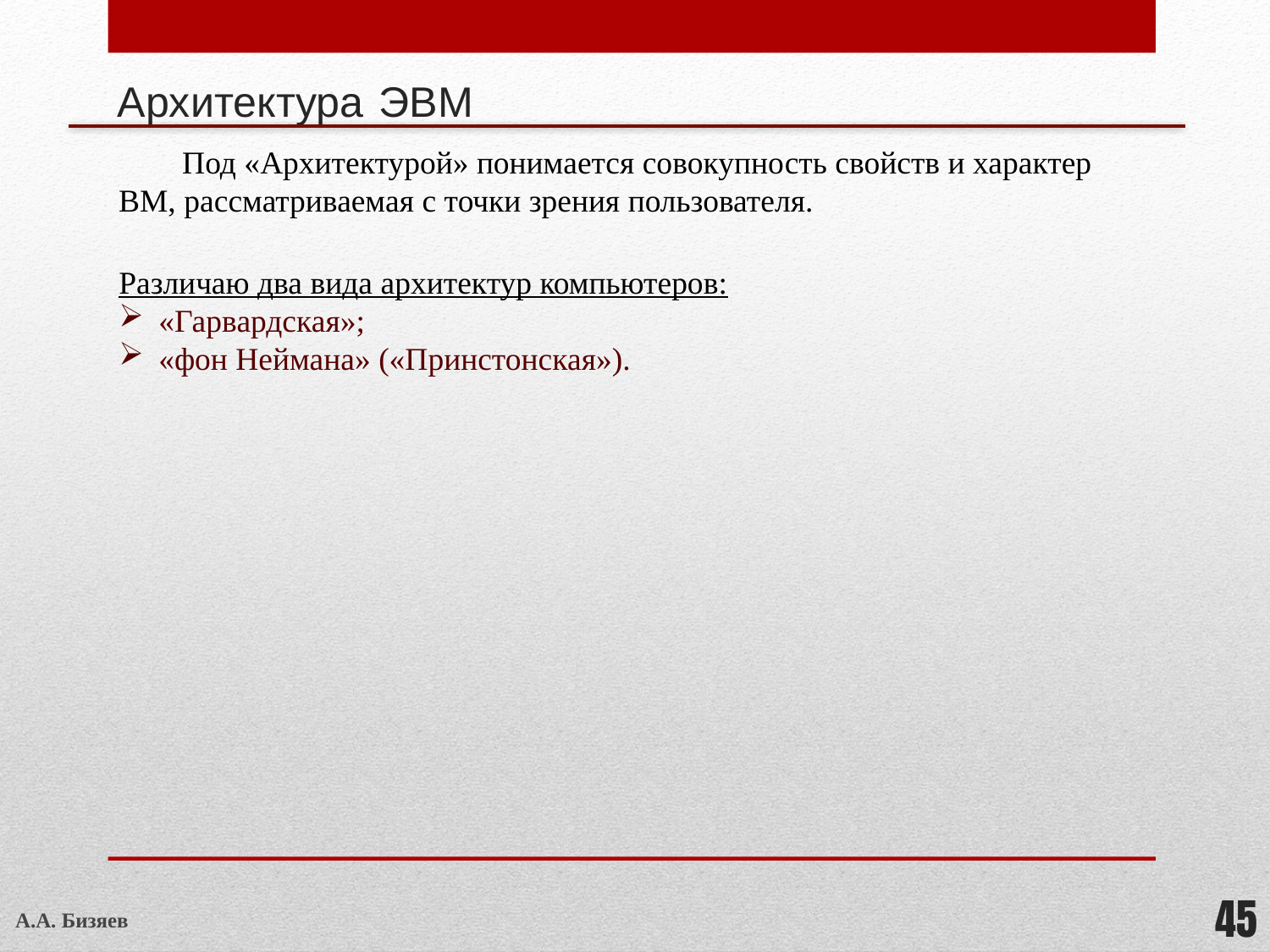

# Архитектура ЭВМ
Под «Архитектурой» понимается совокупность свойств и характер ВМ, рассматриваемая с точки зрения пользователя.
Различаю два вида архитектур компьютеров:
«Гарвардская»;
«фон Неймана» («Принстонская»).
А.А. Бизяев
45